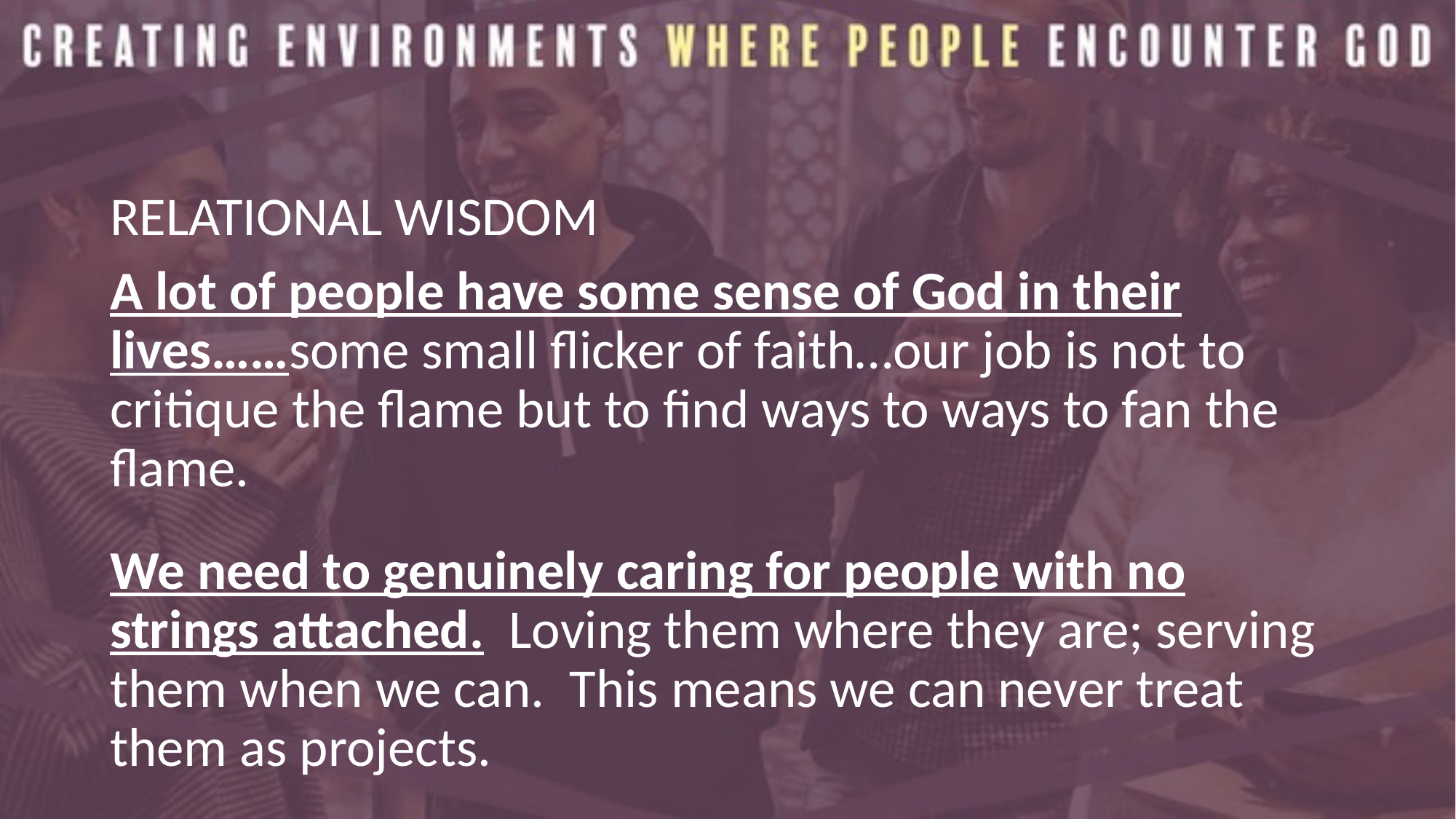

#
RELATIONAL WISDOM
A lot of people have some sense of God in their lives……some small flicker of faith…our job is not to critique the flame but to find ways to ways to fan the flame.

We need to genuinely caring for people with no strings attached.  Loving them where they are; serving them when we can.  This means we can never treat them as projects.